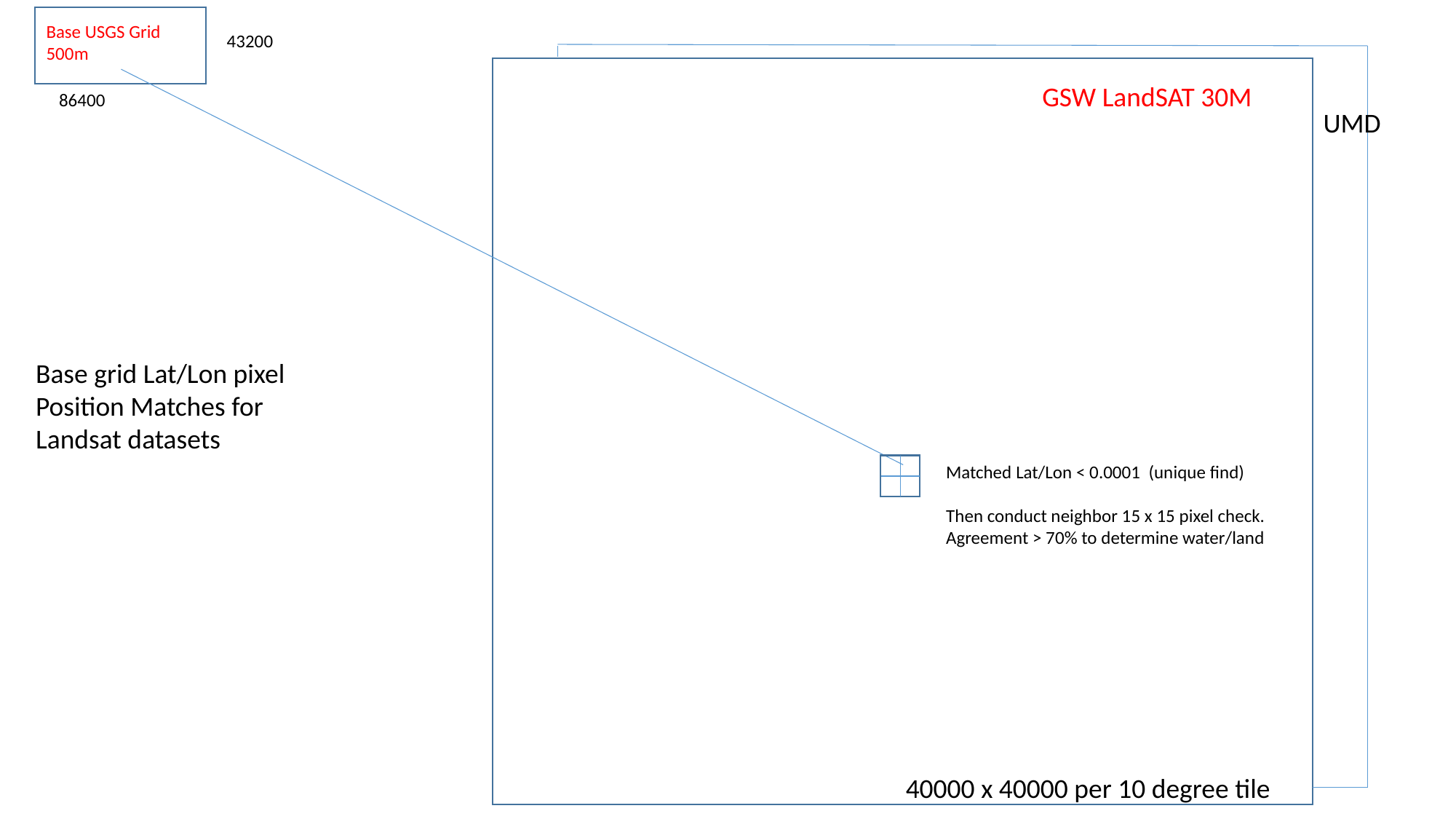

Base USGS Grid 500m
43200

GSW LandSAT 30M
86400
UMD
Base grid Lat/Lon pixel Position Matches for Landsat datasets

Matched Lat/Lon < 0.0001  (unique find)

Then conduct neighbor 15 x 15 pixel check. Agreement > 70% to determine water/land
40000 x 40000 per 10 degree tile